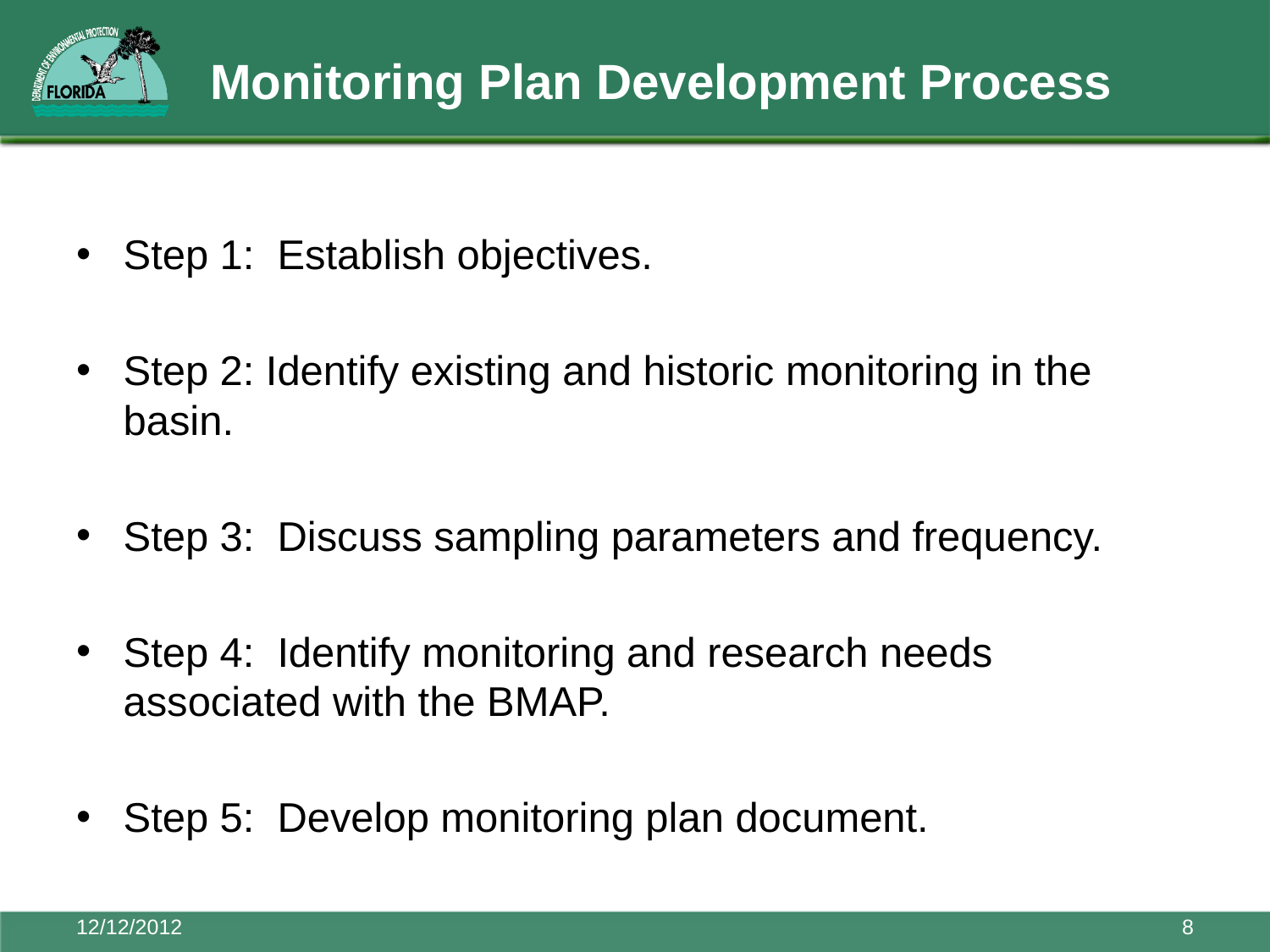

# Monitoring Plan Development Process
Step 1:  Establish objectives.

Step 2: Identify existing and historic monitoring in the basin.

Step 3:  Discuss sampling parameters and frequency.

Step 4:  Identify monitoring and research needs associated with the BMAP.

Step 5:  Develop monitoring plan document.
12/12/2012
8